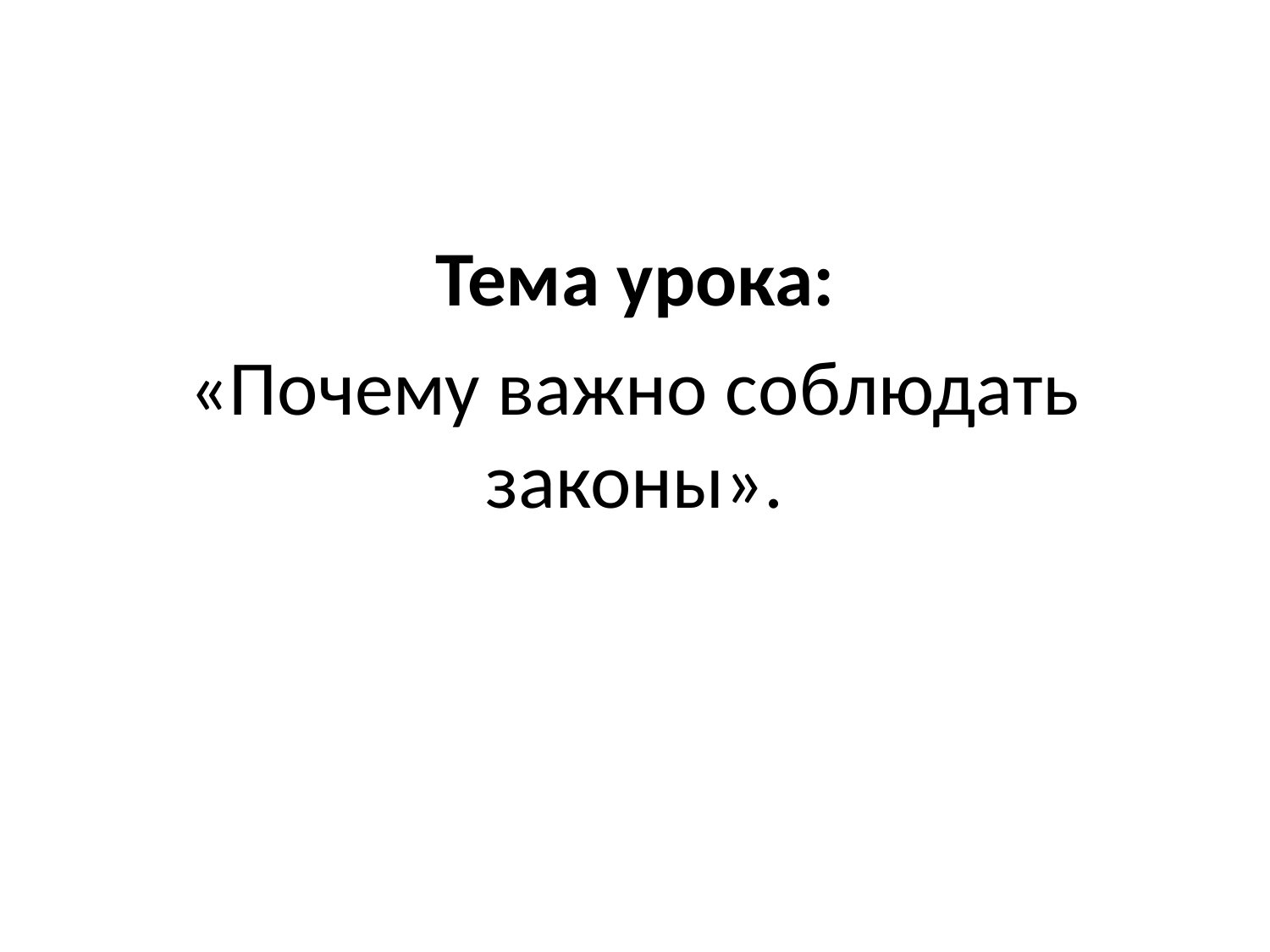

#
Тема урока:
«Почему важно соблюдать законы».